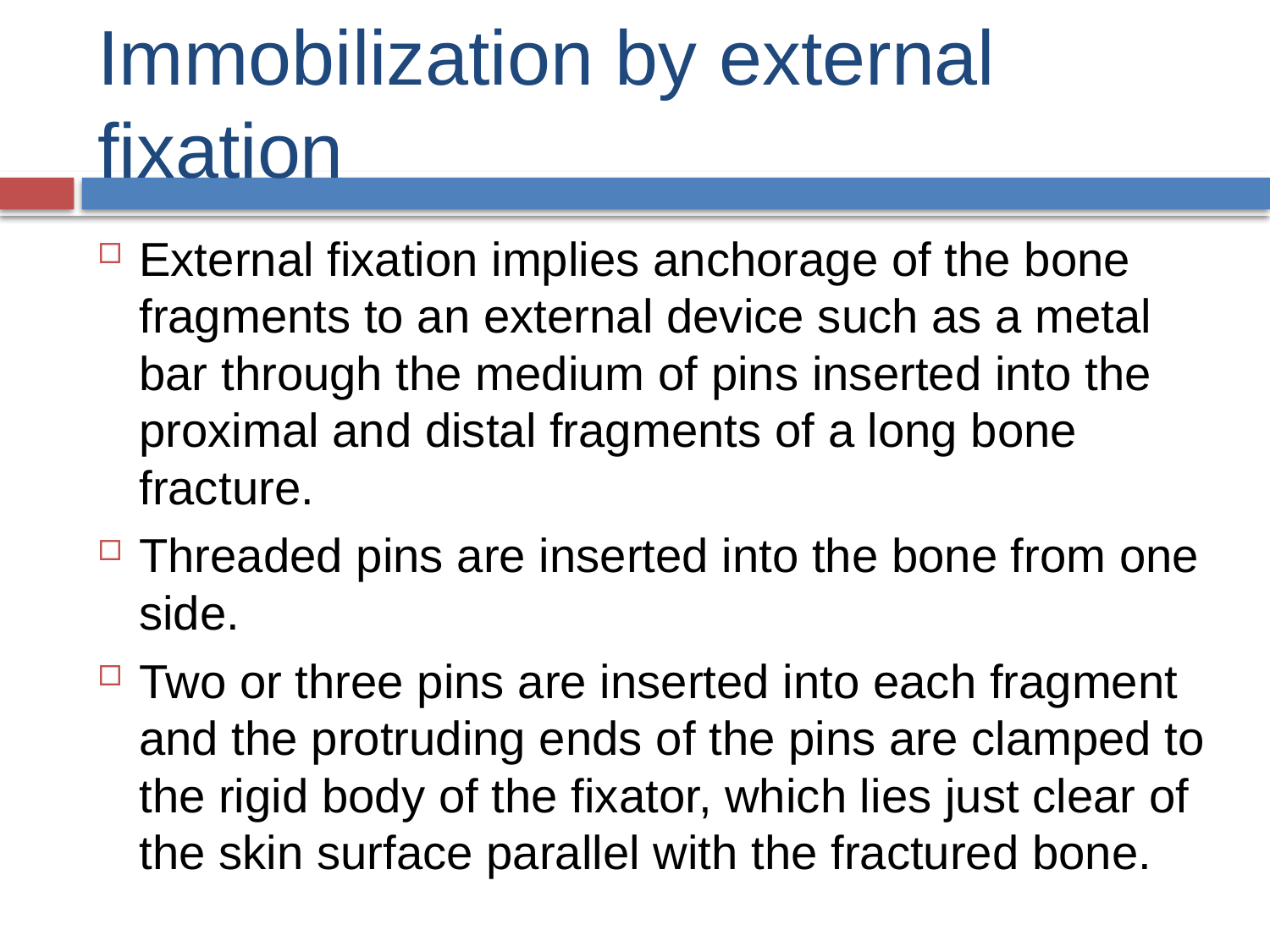

# Immobilization by external fixation
External fixation implies anchorage of the bone fragments to an external device such as a metal bar through the medium of pins inserted into the proximal and distal fragments of a long bone fracture.
Threaded pins are inserted into the bone from one side.
Two or three pins are inserted into each fragment and the protruding ends of the pins are clamped to the rigid body of the fixator, which lies just clear of the skin surface parallel with the fractured bone.